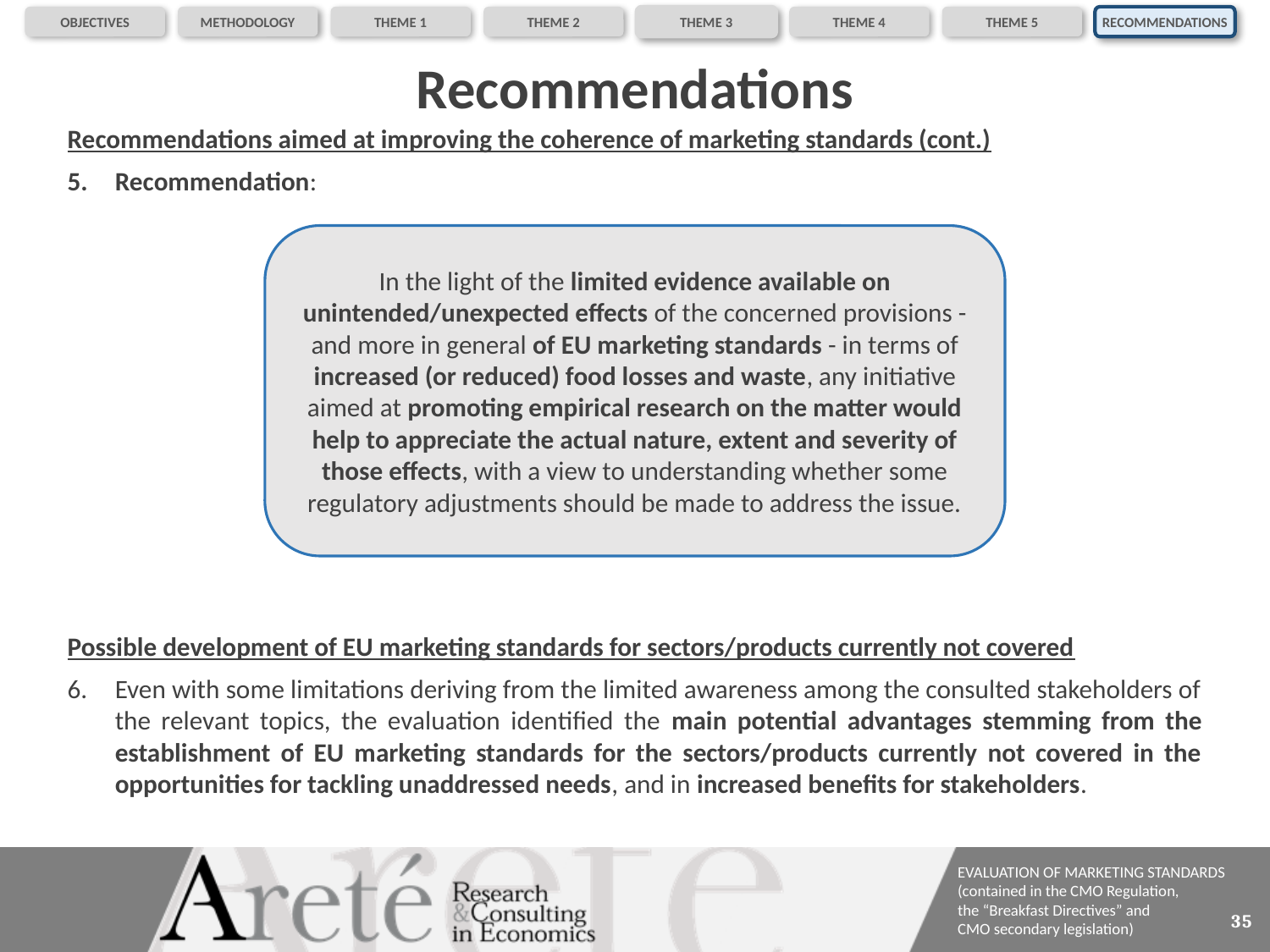

OBJECTIVES
METHODOLOGY
THEME 1
THEME 2
THEME 3
THEME 4
THEME 5
RECOMMENDATIONS
# Recommendations
Recommendations aimed at improving the coherence of marketing standards (cont.)
Recommendation:

Possible development of EU marketing standards for sectors/products currently not covered
Even with some limitations deriving from the limited awareness among the consulted stakeholders of the relevant topics, the evaluation identified the main potential advantages stemming from the establishment of EU marketing standards for the sectors/products currently not covered in the opportunities for tackling unaddressed needs, and in increased benefits for stakeholders.

In the light of the limited evidence available on unintended/unexpected effects of the concerned provisions - and more in general of EU marketing standards - in terms of increased (or reduced) food losses and waste, any initiative aimed at promoting empirical research on the matter would help to appreciate the actual nature, extent and severity of those effects, with a view to understanding whether some regulatory adjustments should be made to address the issue.
35